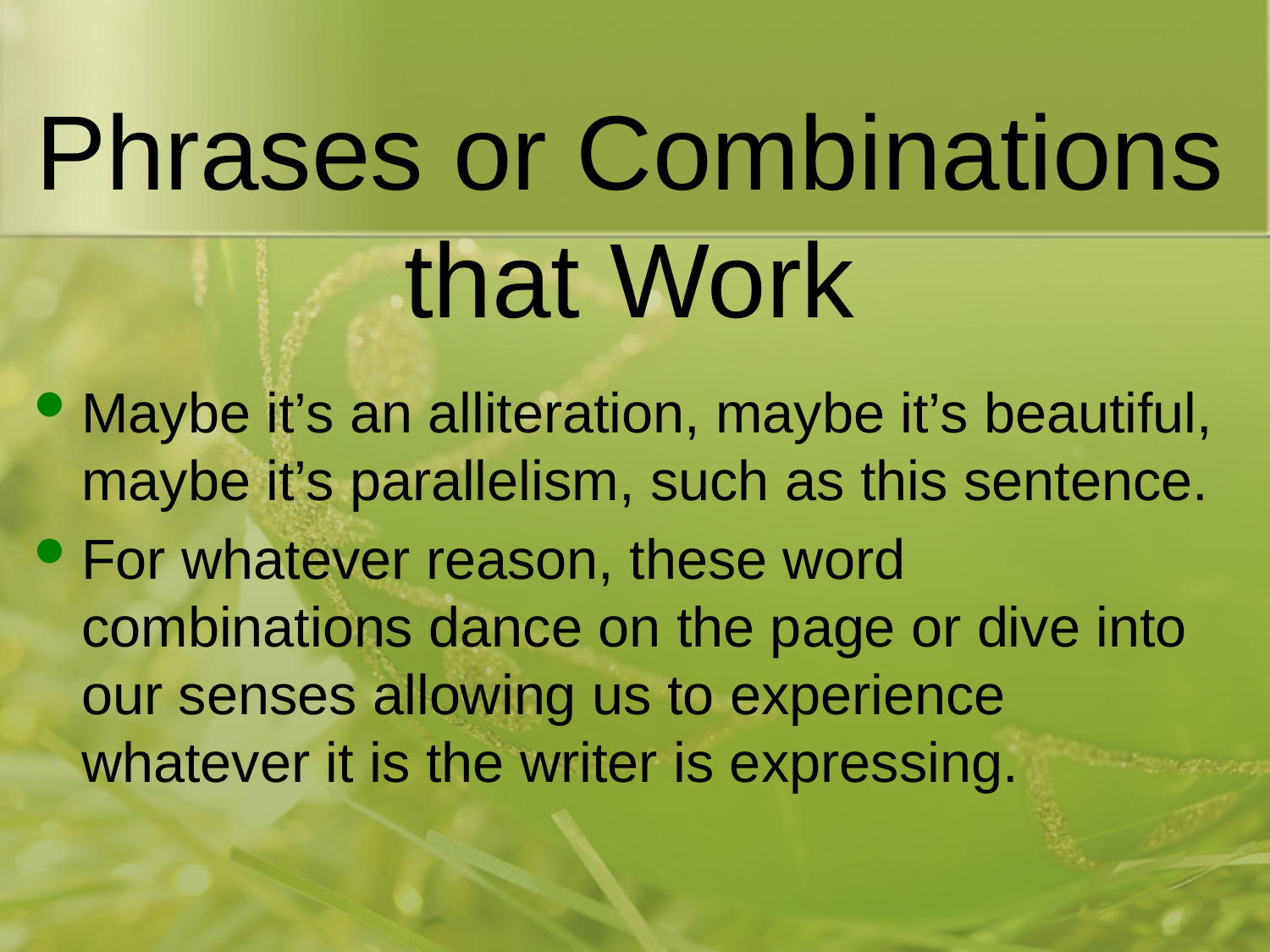

# Phrases or Combinations that Work
Maybe it’s an alliteration, maybe it’s beautiful, maybe it’s parallelism, such as this sentence.
For whatever reason, these word combinations dance on the page or dive into our senses allowing us to experience whatever it is the writer is expressing.